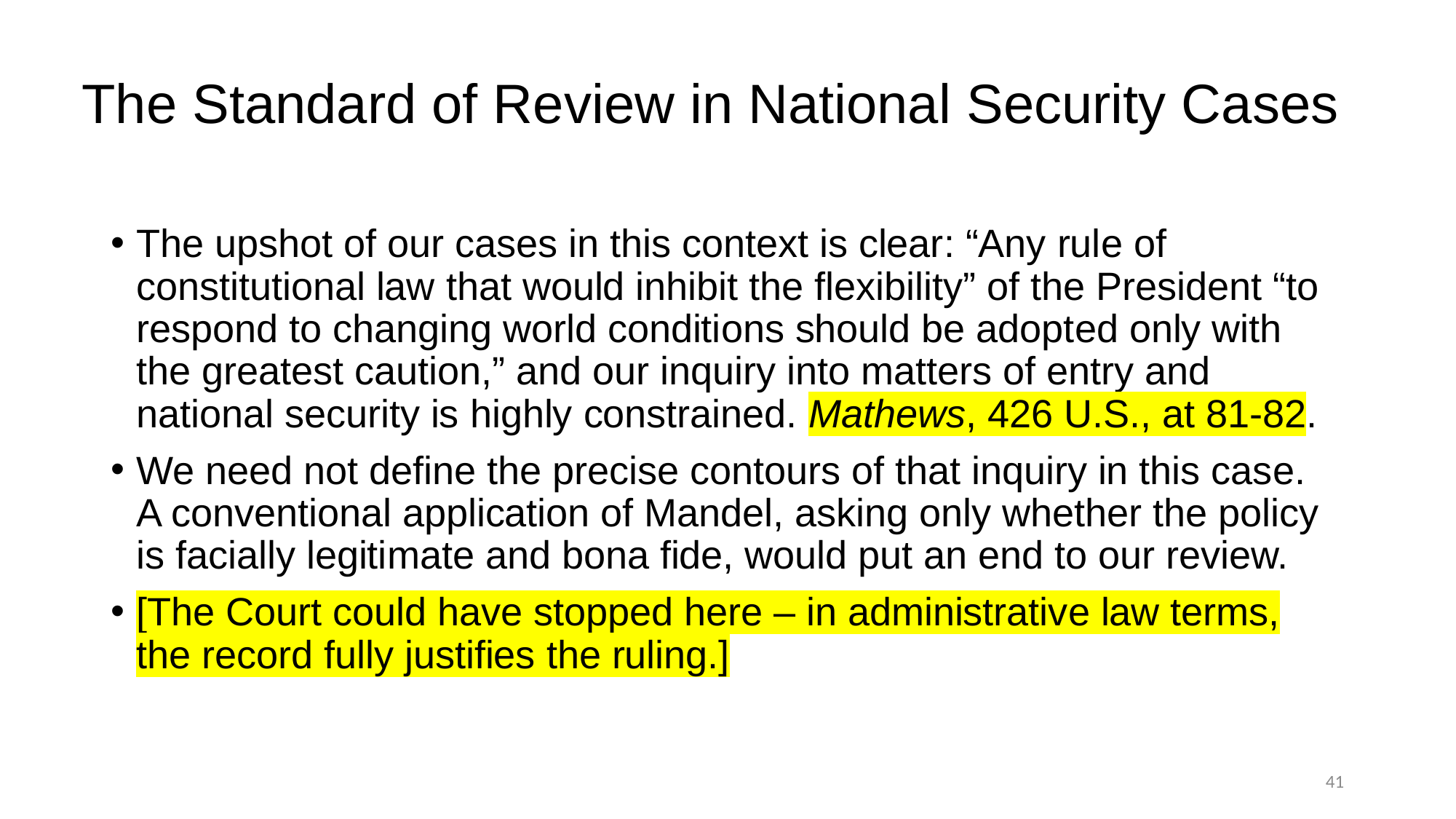

# The Standard of Review in National Security Cases
The upshot of our cases in this context is clear: “Any rule of constitutional law that would inhibit the flexibility” of the President “to respond to changing world conditions should be adopted only with the greatest caution,” and our inquiry into matters of entry and national security is highly constrained. Mathews, 426 U.S., at 81-82.
We need not define the precise contours of that inquiry in this case. A conventional application of Mandel, asking only whether the policy is facially legitimate and bona fide, would put an end to our review.
[The Court could have stopped here – in administrative law terms, the record fully justifies the ruling.]
41